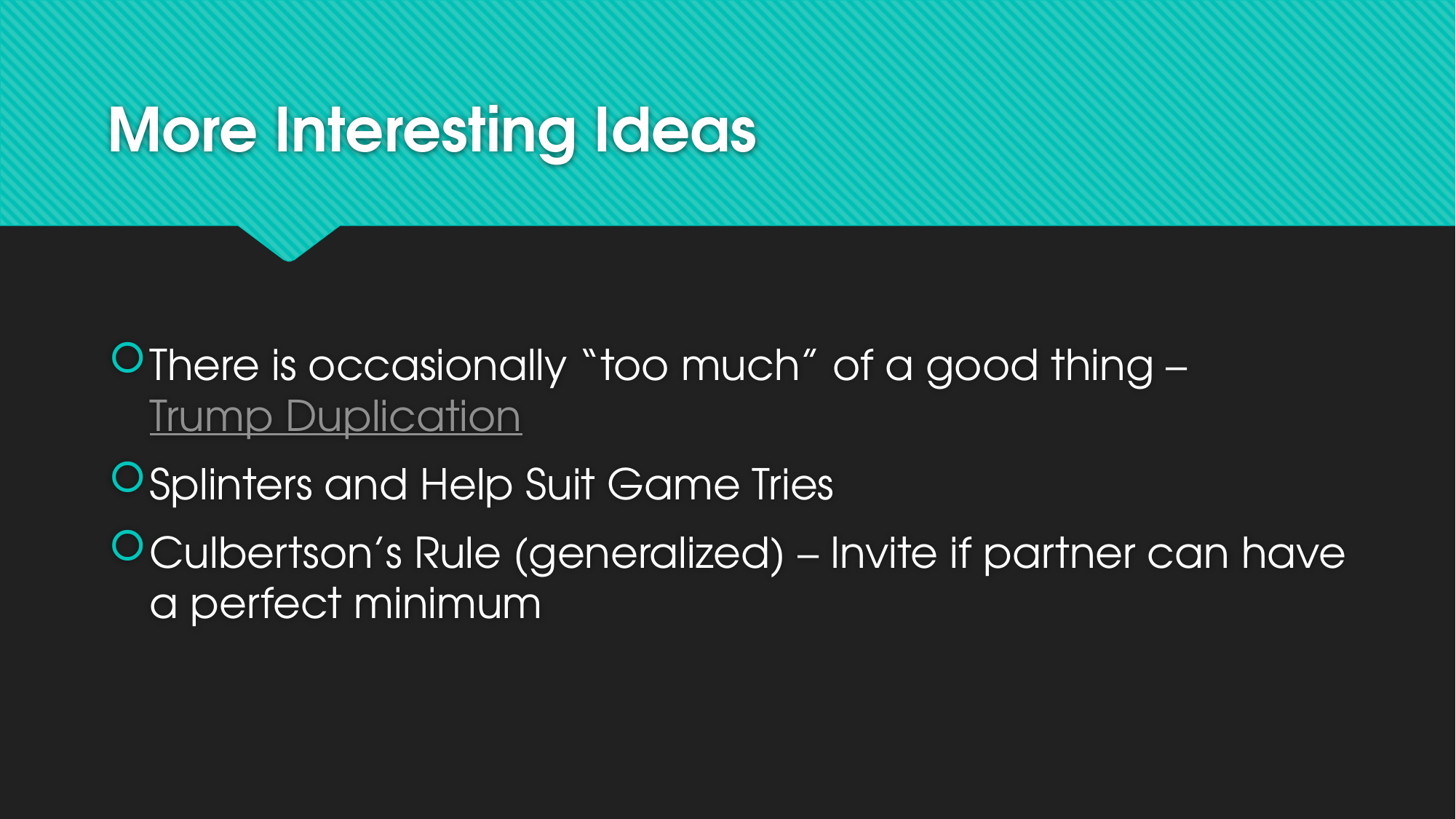

# More Interesting Ideas
There is occasionally “too much” of a good thing – Trump Duplication
Splinters and Help Suit Game Tries
Culbertson’s Rule (generalized) – Invite if partner can have a perfect minimum